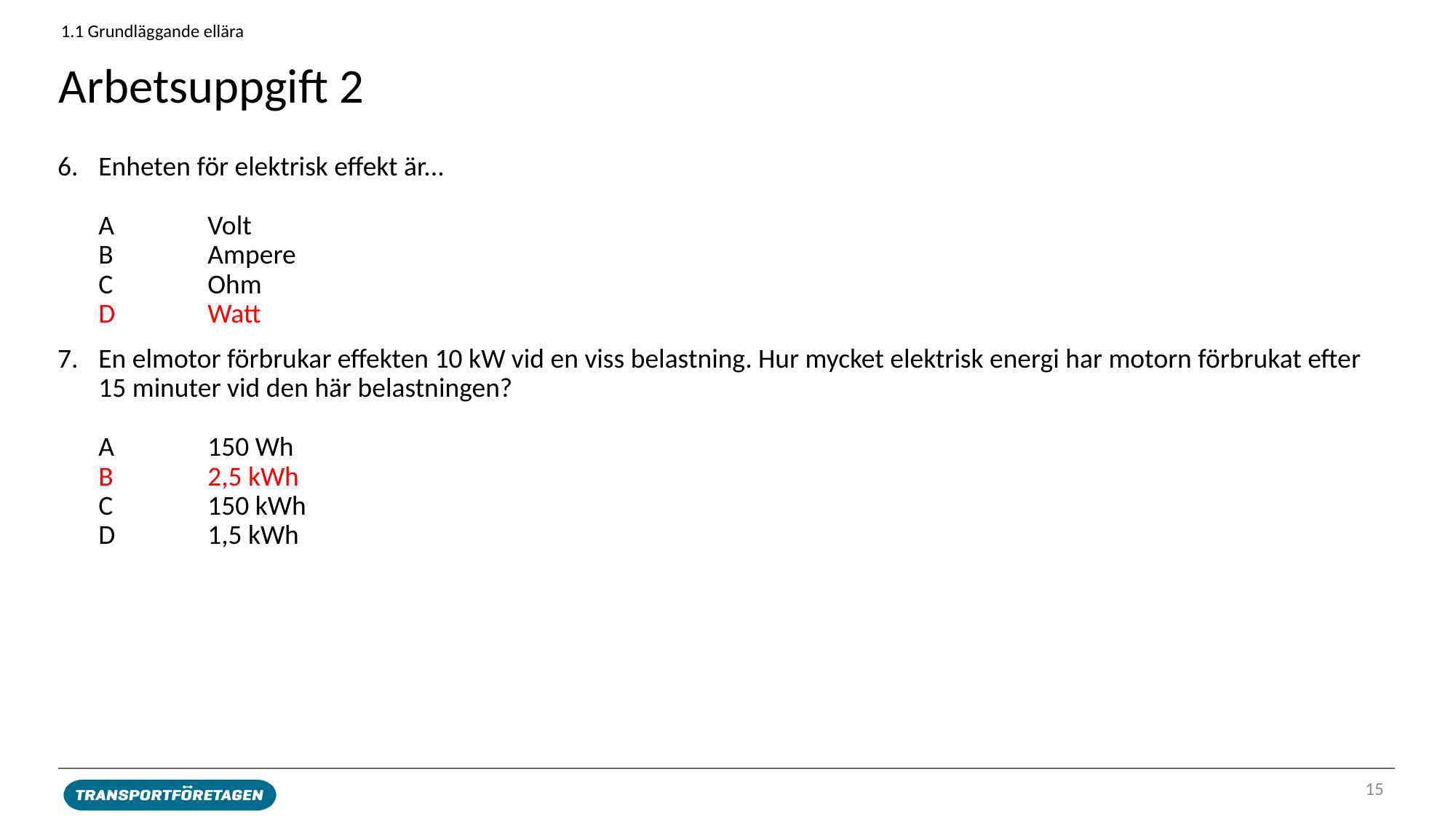

1.1 Grundläggande ellära

# Arbetsuppgift 2
Enheten för elektrisk effekt är...
A	Volt
B	Ampere
C	Ohm
D	Watt
En elmotor förbrukar effekten 10 kW vid en viss belastning. Hur mycket elektrisk energi har motorn förbrukat efter 15 minuter vid den här belastningen?
A	150 Wh
B	2,5 kWh
C	150 kWh
D	1,5 kWh
15